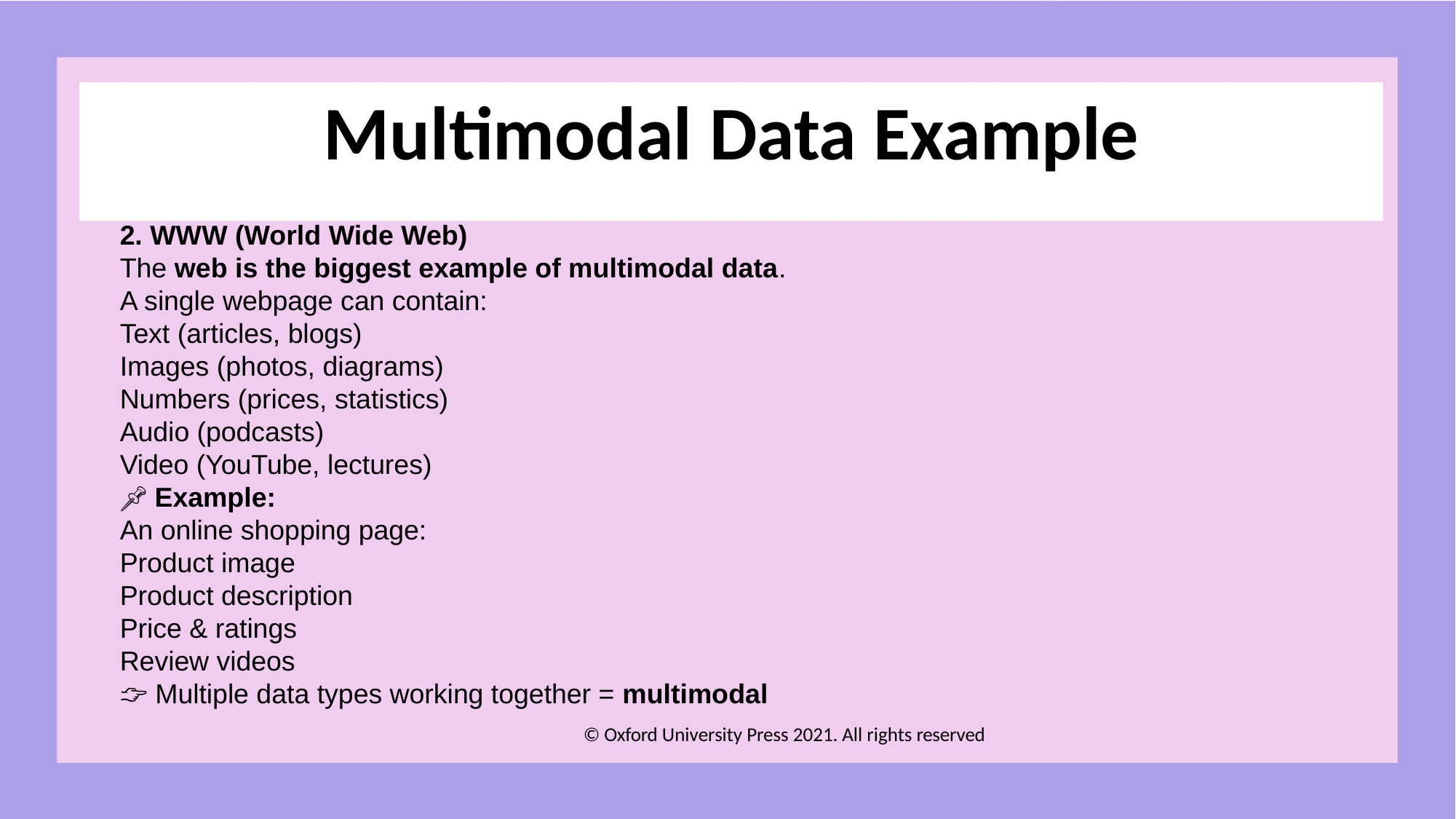

# Multimodal Data Example
2. WWW (World Wide Web)
The web is the biggest example of multimodal data.
A single webpage can contain:
Text (articles, blogs)
Images (photos, diagrams)
Numbers (prices, statistics)
Audio (podcasts)
Video (YouTube, lectures)
📌 Example:
An online shopping page:
Product image
Product description
Price & ratings
Review videos
👉 Multiple data types working together = multimodal

© Oxford University Press 2021. All rights reserved